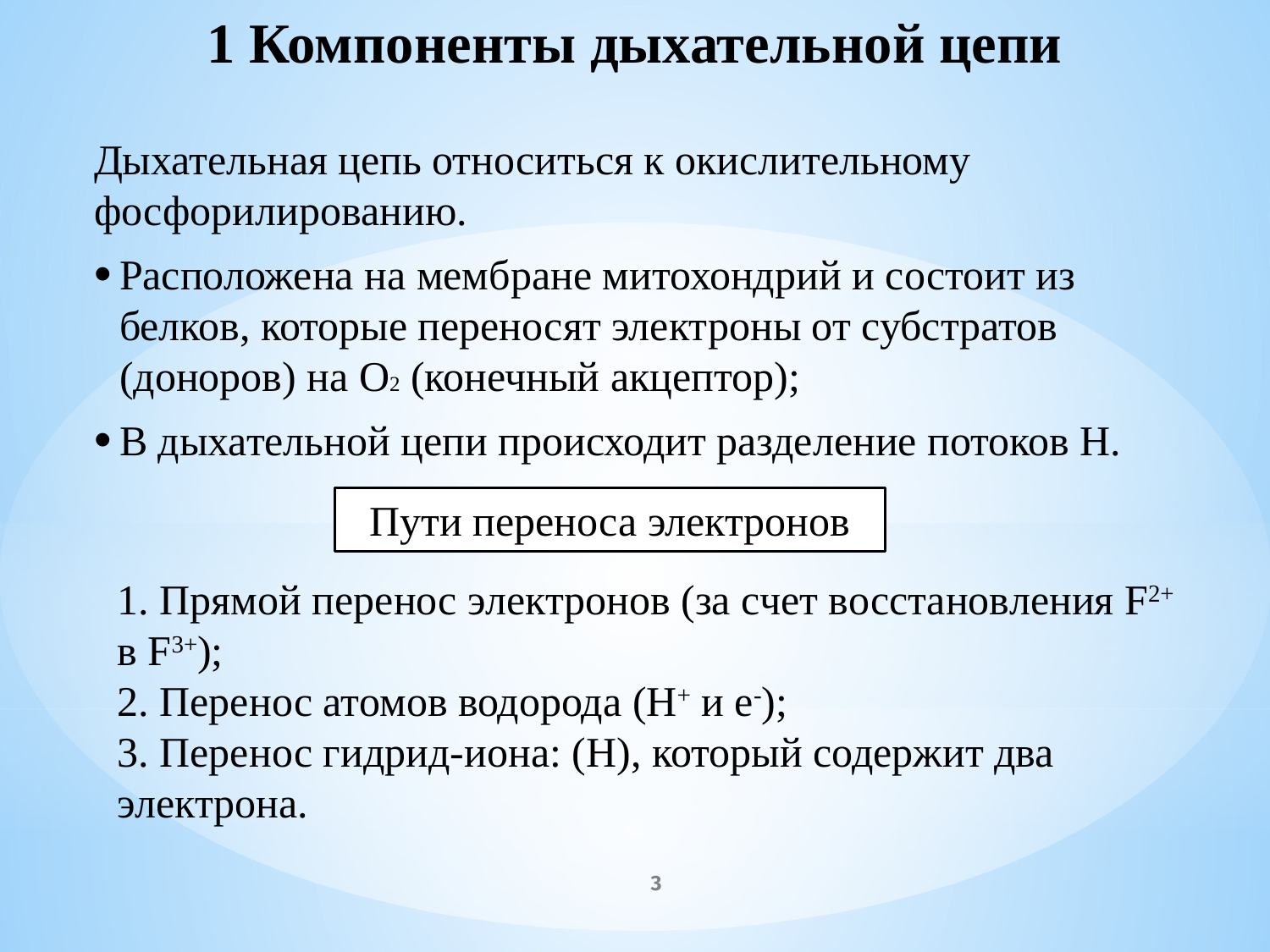

1 Компоненты дыхательной цепи
Дыхательная цепь относиться к окислительному фосфорилированию.
Расположена на мембране митохондрий и состоит из белков, которые переносят электроны от субстратов (доноров) на О2 (конечный акцептор);
В дыхательной цепи происходит разделение потоков Н.

Пути переноса электронов
1. Прямой перенос электронов (за счет восстановления F2+
в F3+);
2. Перенос атомов водорода (Н+ и е-);
3. Перенос гидрид-иона: (Н), который содержит два электрона.

3